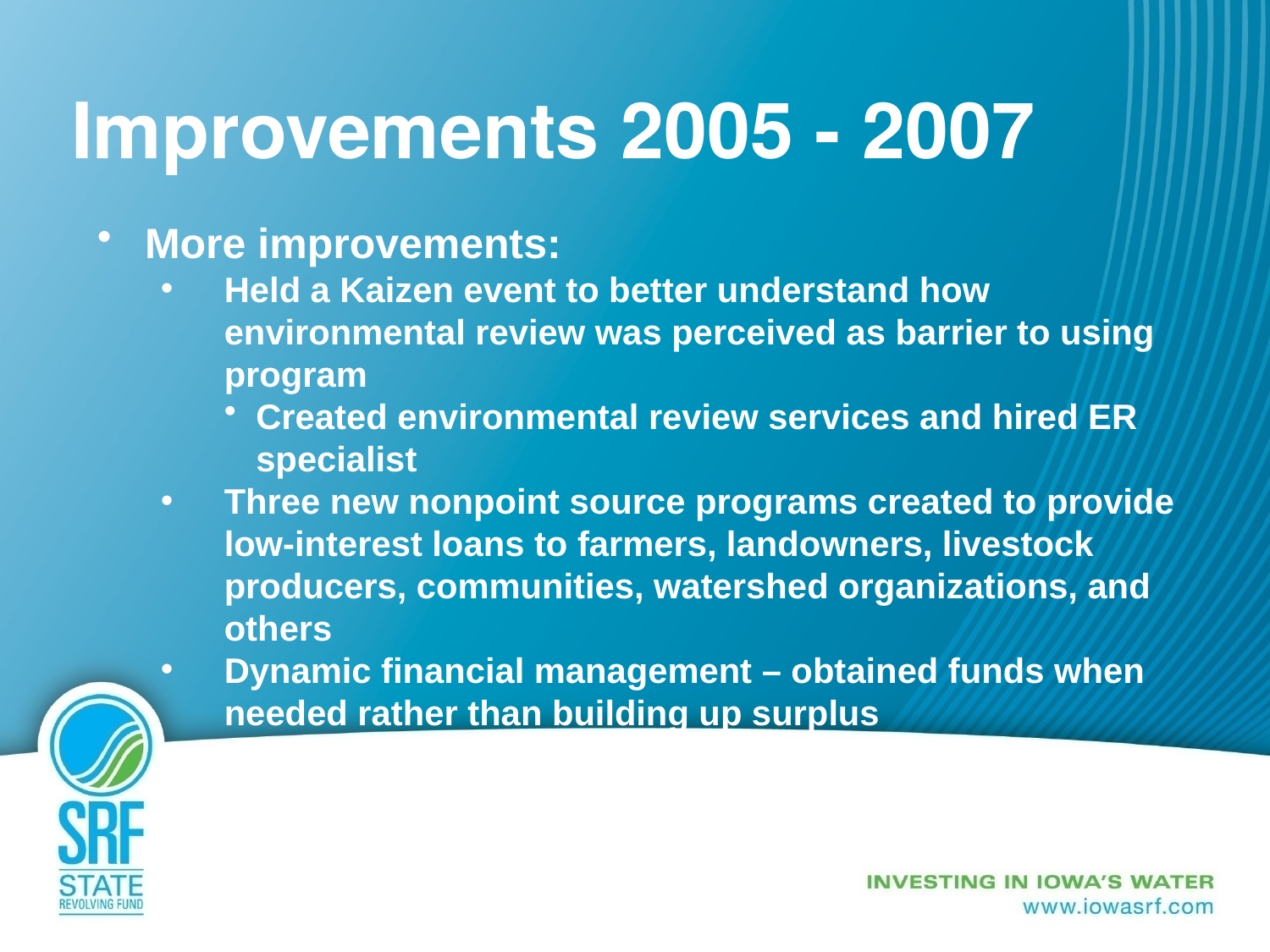

# Improvements 2005 - 2007
More improvements:
Held a Kaizen event to better understand how environmental review was perceived as barrier to using program
Created environmental review services and hired ER specialist
Three new nonpoint source programs created to provide low-interest loans to farmers, landowners, livestock producers, communities, watershed organizations, and others
Dynamic financial management – obtained funds when needed rather than building up surplus